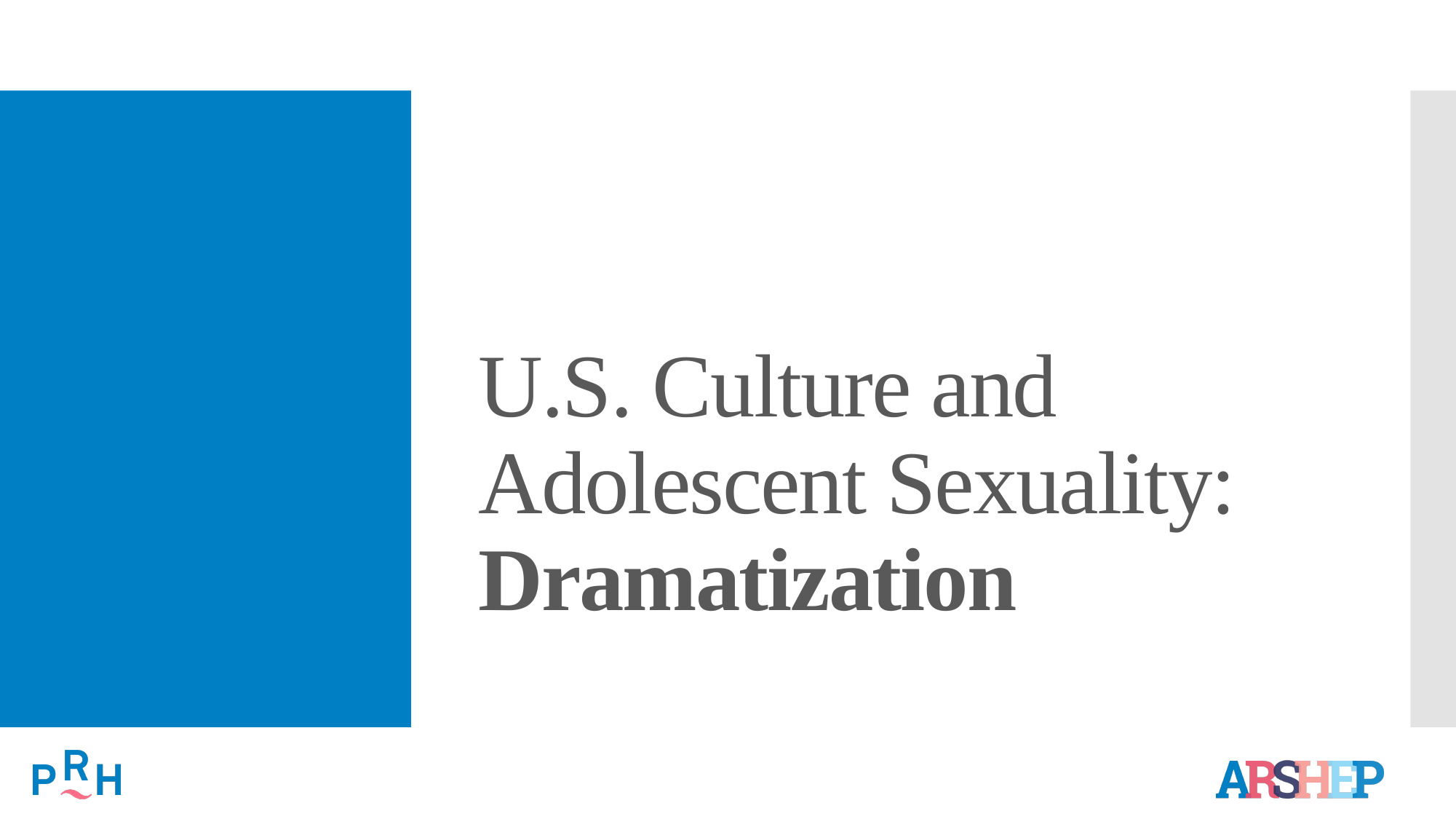

# U.S. Culture and Adolescent Sexuality: Dramatization